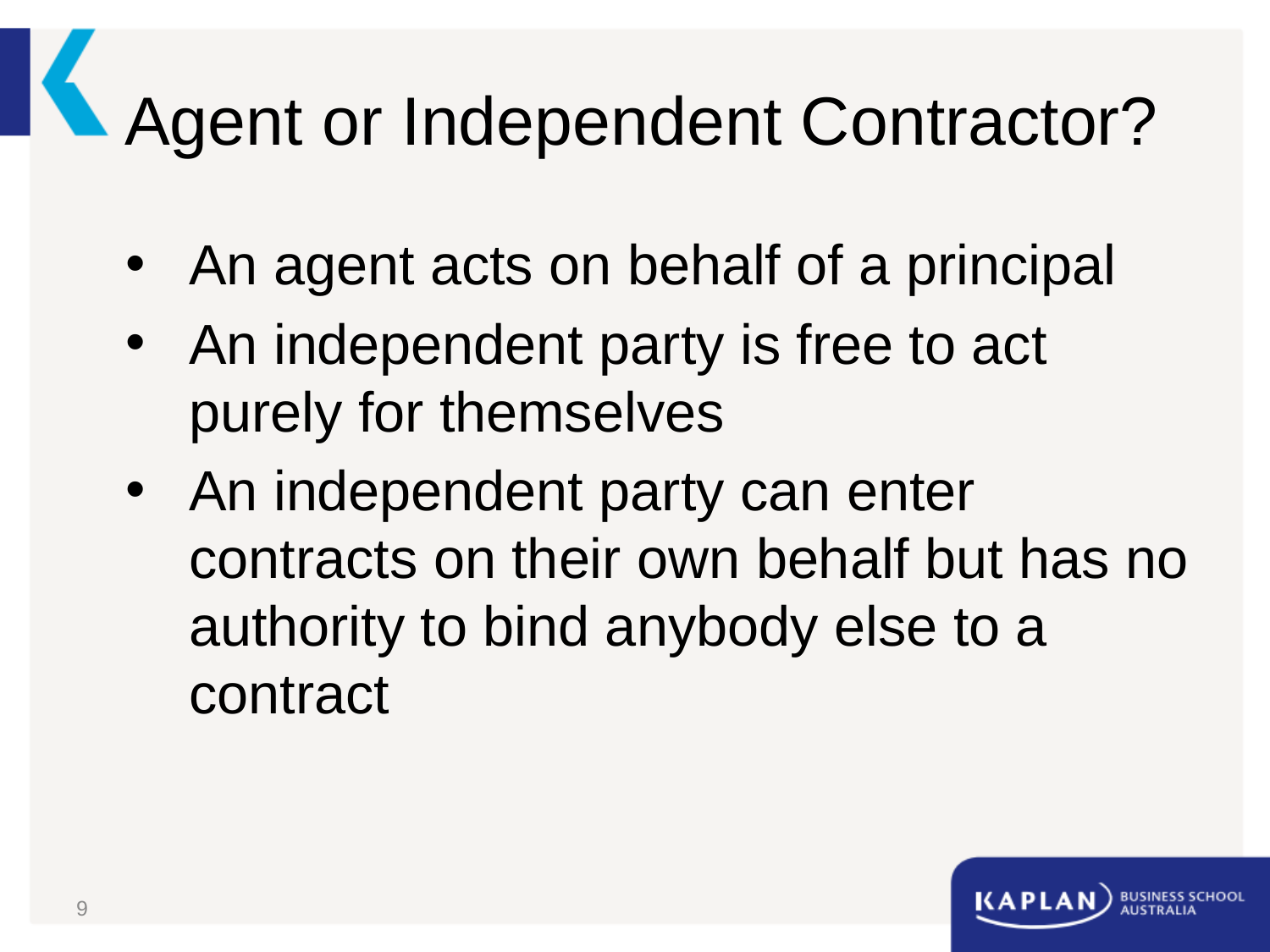

# Agent or Independent Contractor?
An agent acts on behalf of a principal
An independent party is free to act purely for themselves
An independent party can enter contracts on their own behalf but has no authority to bind anybody else to a contract
9